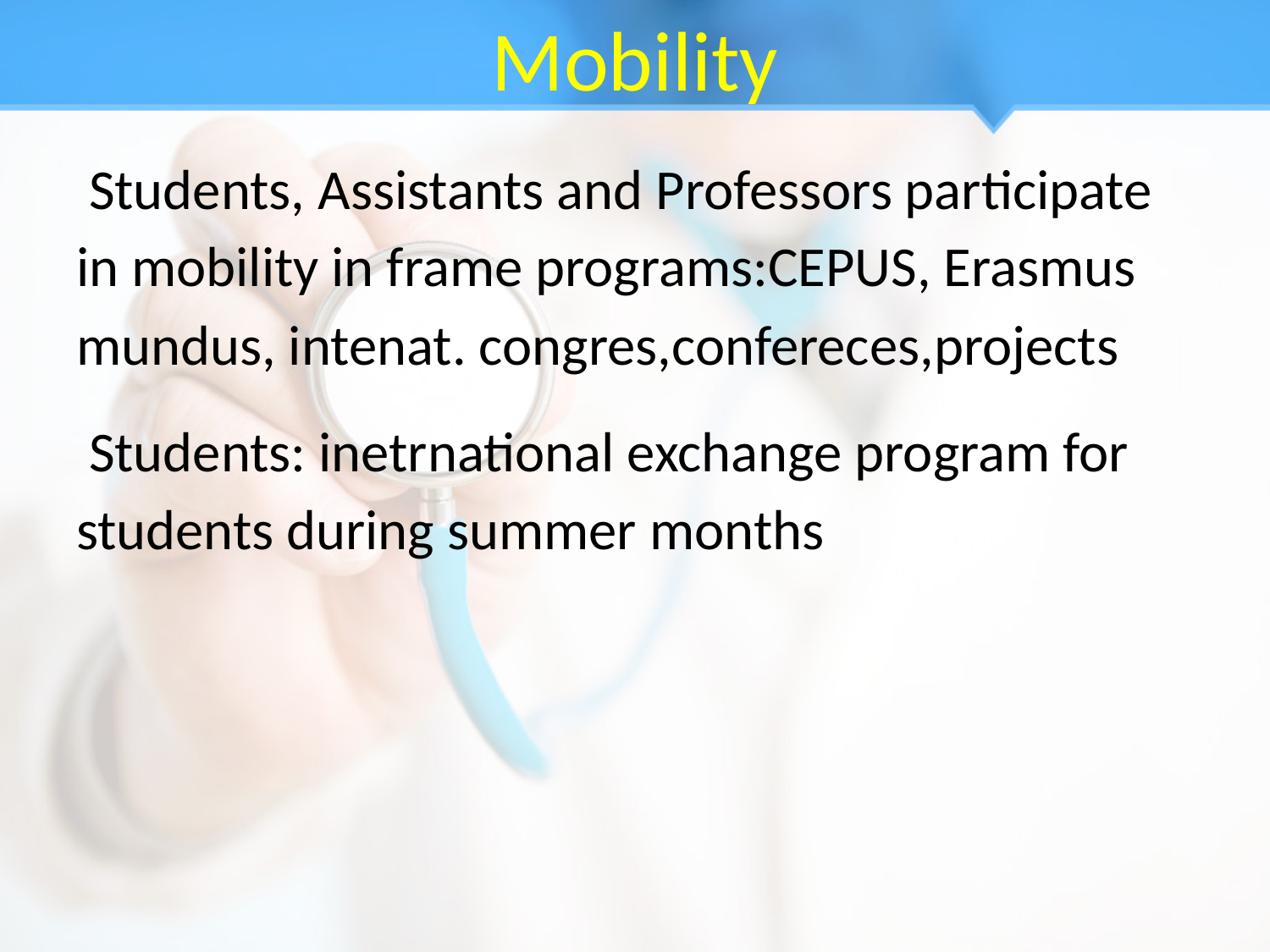

# Mobility
 Students, Assistants and Professors participate in mobility in frame programs:CEPUS, Erasmus mundus, intenat. congres,confereces,projects
 Students: inetrnational exchange program for students during summer months